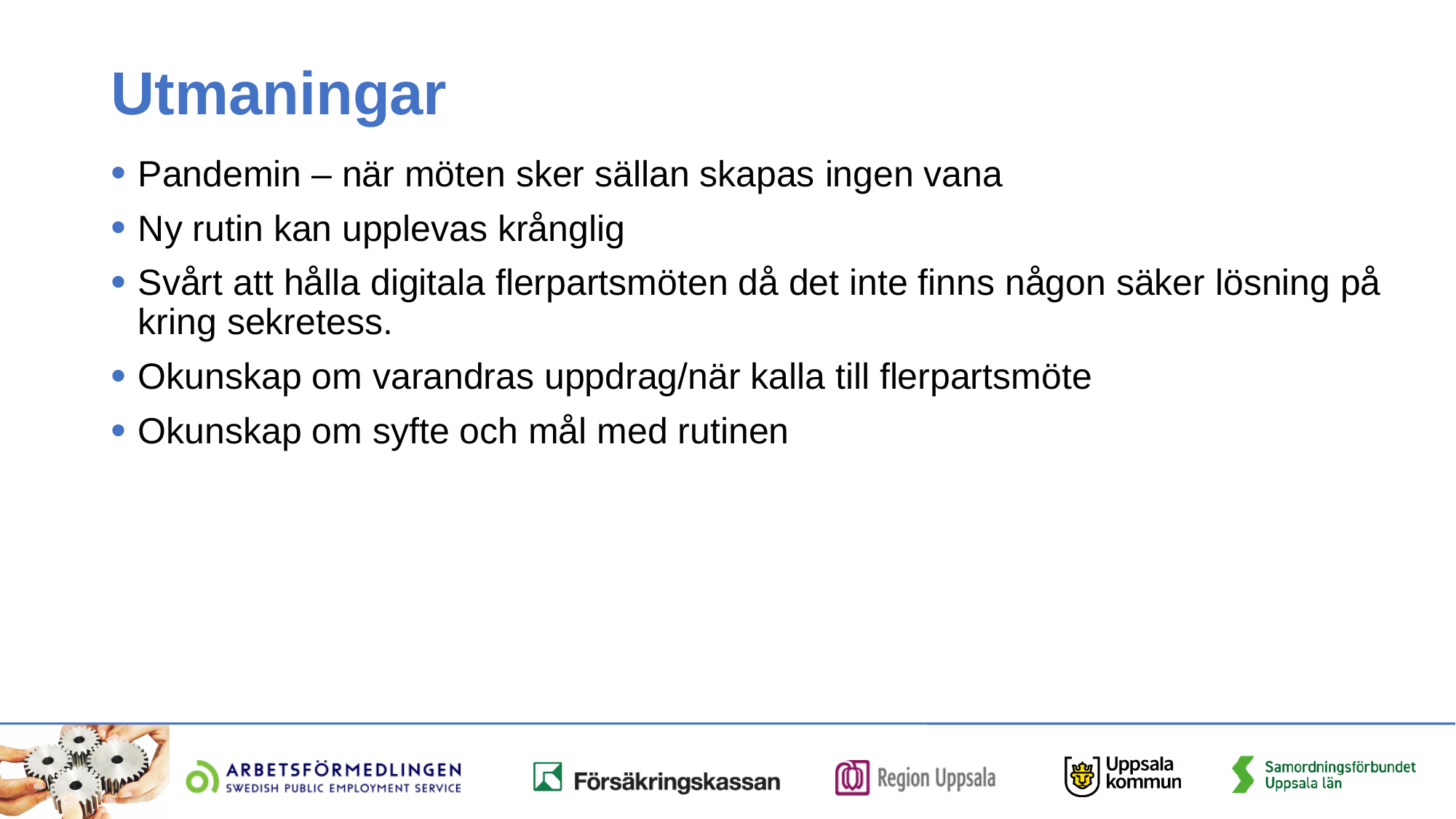

# Utmaningar
Pandemin – när möten sker sällan skapas ingen vana
Ny rutin kan upplevas krånglig
Svårt att hålla digitala flerpartsmöten då det inte finns någon säker lösning på kring sekretess.
Okunskap om varandras uppdrag/när kalla till flerpartsmöte
Okunskap om syfte och mål med rutinen